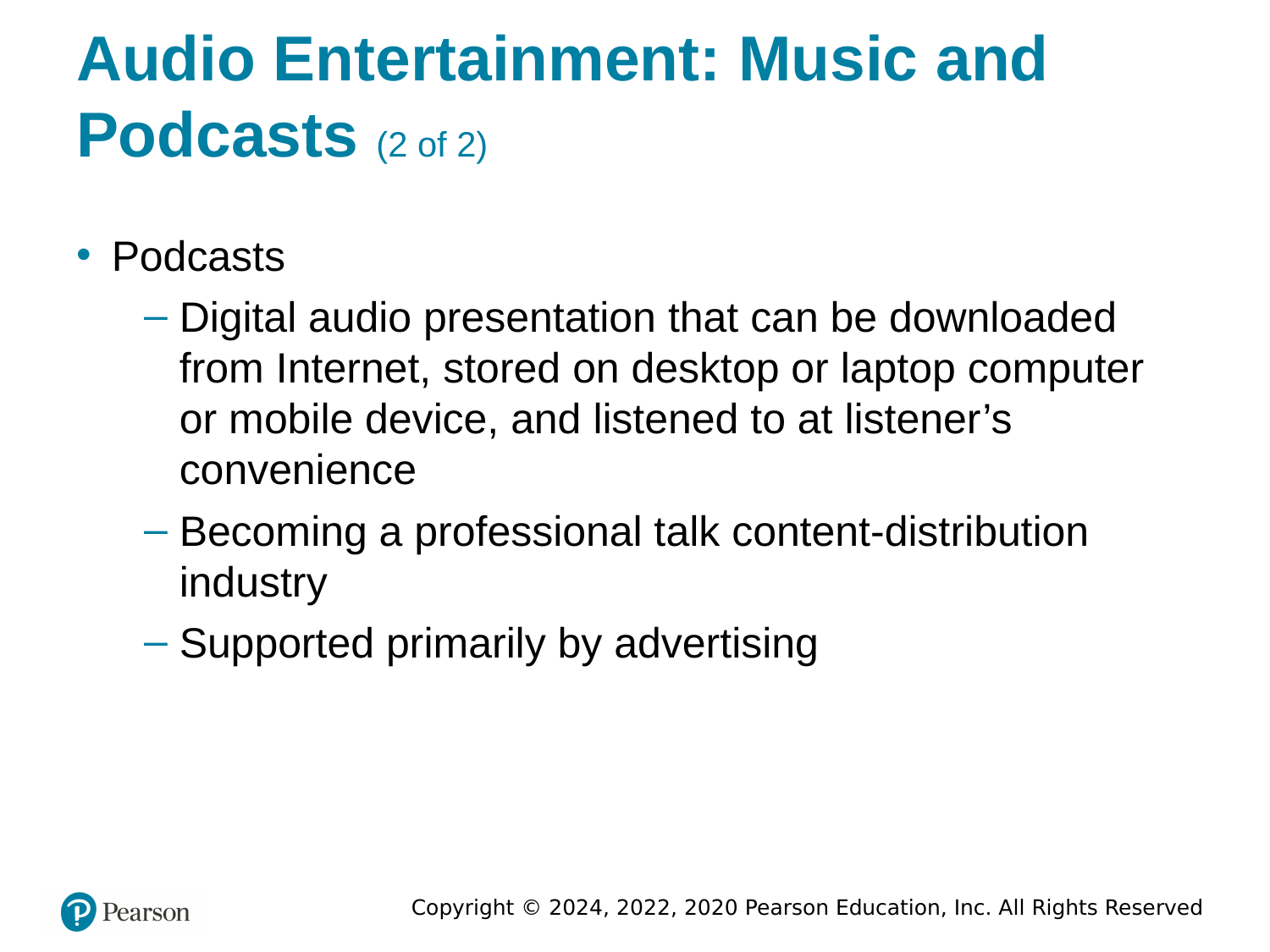

# Audio Entertainment: Music and Podcasts (2 of 2)
Podcasts
Digital audio presentation that can be downloaded from Internet, stored on desktop or laptop computer or mobile device, and listened to at listener’s convenience
Becoming a professional talk content-distribution industry
Supported primarily by advertising